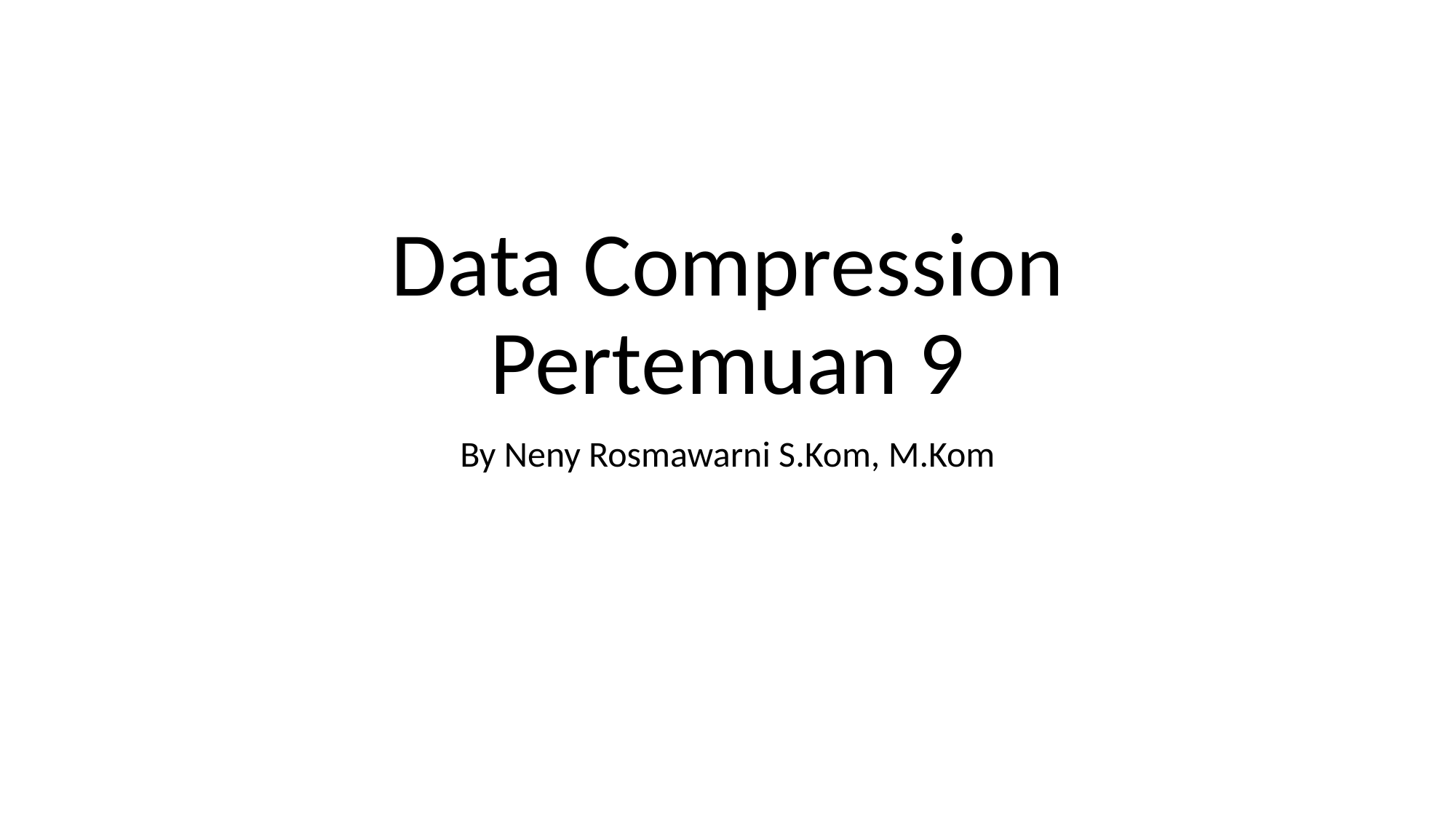

# Data Compression Pertemuan 9
By Neny Rosmawarni S.Kom, M.Kom